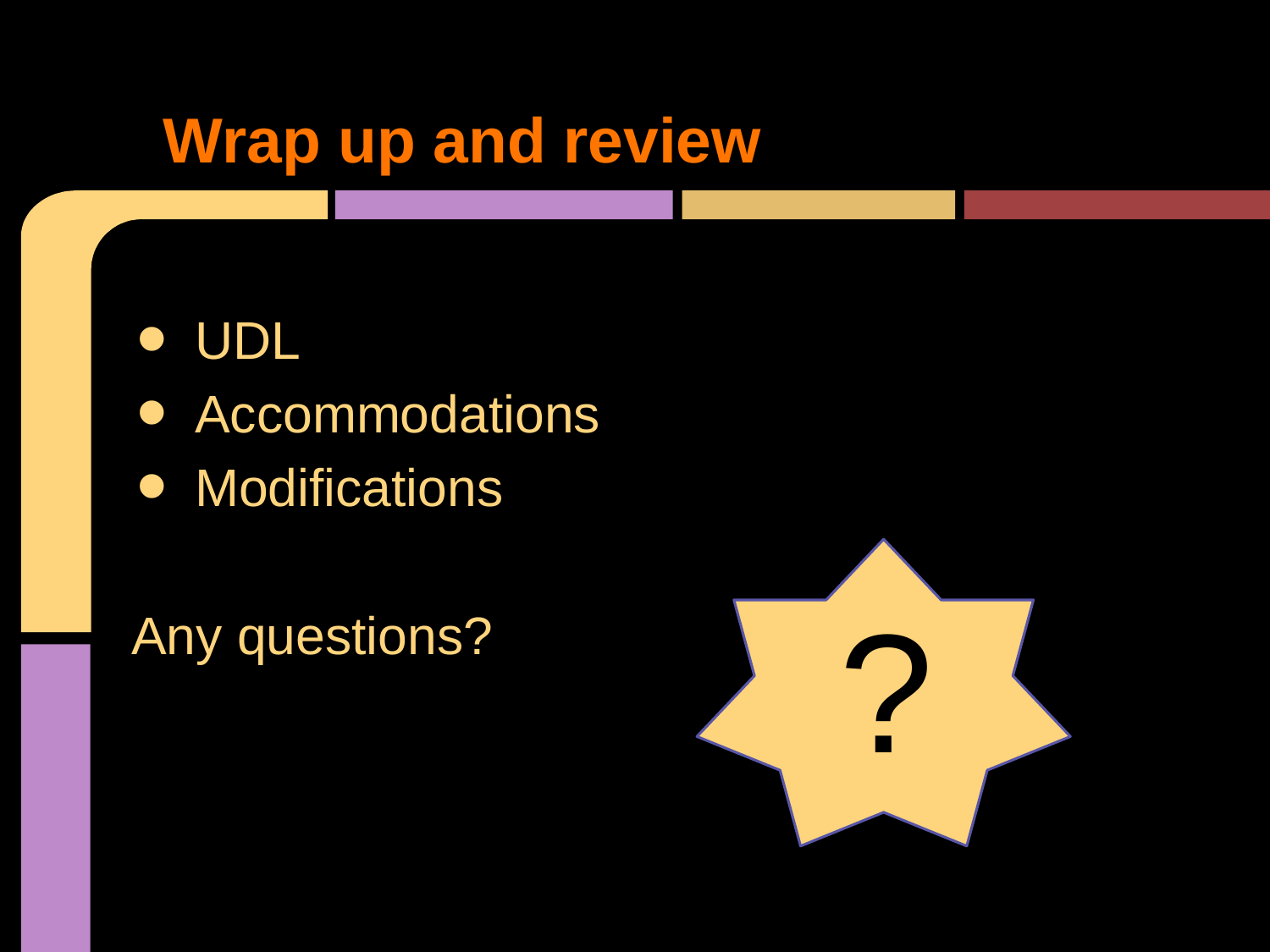

# Wrap up and review

UDL
Accommodations
Modifications

Any questions?

 ?